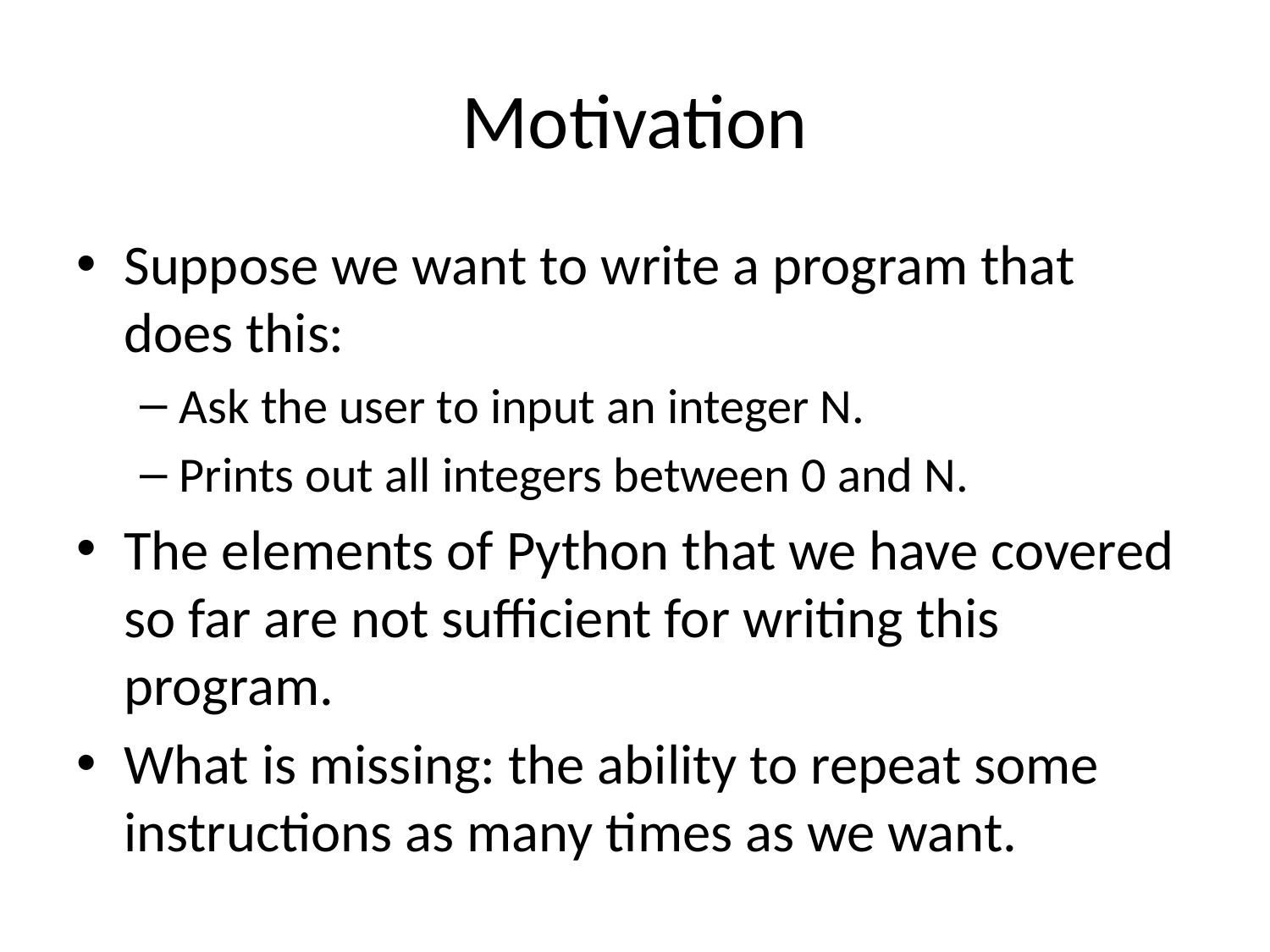

# Motivation
Suppose we want to write a program that does this:
Ask the user to input an integer N.
Prints out all integers between 0 and N.
The elements of Python that we have covered so far are not sufficient for writing this program.
What is missing: the ability to repeat some instructions as many times as we want.